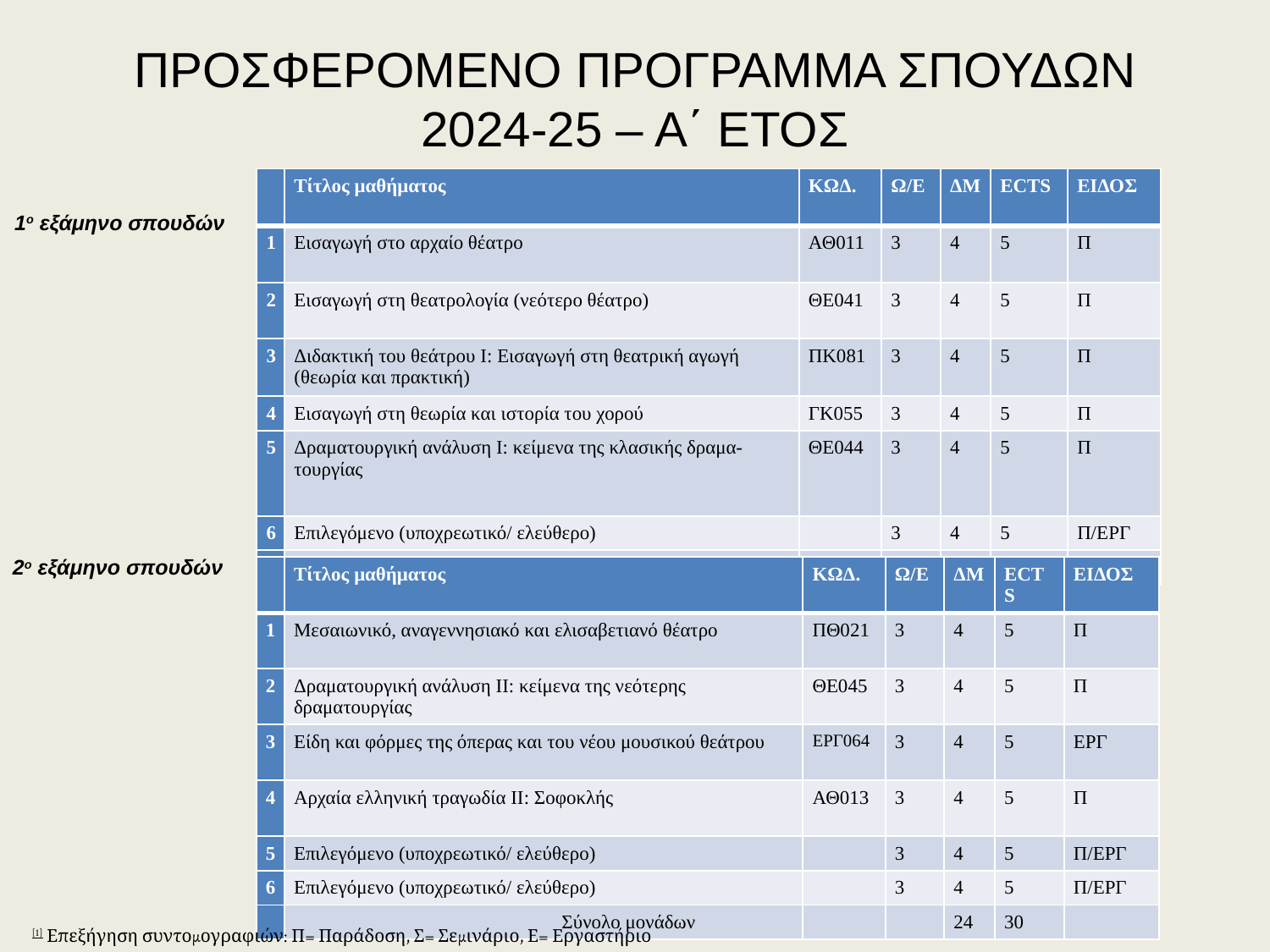

# ΠΡΟΣΦΕΡΟΜΕΝΟ ΠΡΟΓΡΑΜΜΑ ΣΠΟΥΔΩΝ 2024-25 – Α΄ ΕΤΟΣ
|  | Τίτλος μαθήματος | ΚΩΔ. | Ω/Ε | ΔΜ | ECTS | ΕΙΔΟΣ |
| --- | --- | --- | --- | --- | --- | --- |
| 1 | Εισαγωγή στο αρχαίο θέατρο | ΑΘ011 | 3 | 4 | 5 | Π |
| 2 | Εισαγωγή στη θεατρολογία (νεότερο θέατρο) | ΘΕ041 | 3 | 4 | 5 | Π |
| 3 | Διδακτική του θεάτρου Ι: Εισαγωγή στη θεατρική αγωγή (θεωρία και πρακτική) | ΠΚ081 | 3 | 4 | 5 | Π |
| 4 | Εισαγωγή στη θεωρία και ιστορία του χορού | ΓΚ055 | 3 | 4 | 5 | Π |
| 5 | Δραματουργική ανάλυση Ι: κείμενα της κλασικής δραμα- τουργίας | ΘΕ044 | 3 | 4 | 5 | Π |
| 6 | Επιλεγόμενο (υποχρεωτικό/ ελεύθερο) |  | 3 | 4 | 5 | Π/ΕΡΓ |
|  | Σύνολο μονάδων |  |  | 24 | 30 |  |
1ο εξάμηνο σπουδών
2ο εξάμηνο σπουδών
|  | Τίτλος μαθήματος | ΚΩΔ. | Ω/Ε | ΔΜ | ECTS | ΕΙΔΟΣ |
| --- | --- | --- | --- | --- | --- | --- |
| 1 | Μεσαιωνικό, αναγεννησιακό και ελισαβετιανό θέατρο | ΠΘ021 | 3 | 4 | 5 | Π |
| 2 | Δραματουργική ανάλυση ΙΙ: κείμενα της νεότερης δραματουργίας | ΘΕ045 | 3 | 4 | 5 | Π |
| 3 | Είδη και φόρμες της όπερας και του νέου μουσικού θεάτρου | ΕΡΓ064 | 3 | 4 | 5 | ΕΡΓ |
| 4 | Αρχαία ελληνική τραγωδία ΙΙ: Σοφοκλής | ΑΘ013 | 3 | 4 | 5 | Π |
| 5 | Επιλεγόμενο (υποχρεωτικό/ ελεύθερο) |  | 3 | 4 | 5 | Π/ΕΡΓ |
| 6 | Επιλεγόμενο (υποχρεωτικό/ ελεύθερο) |  | 3 | 4 | 5 | Π/ΕΡΓ |
|  | Σύνολο μονάδων |  |  | 24 | 30 |  |
[1] Επεξήγηση συντομογραφιών: Π= Παράδοση, Σ= Σεμινάριο, Ε= Εργαστήριο